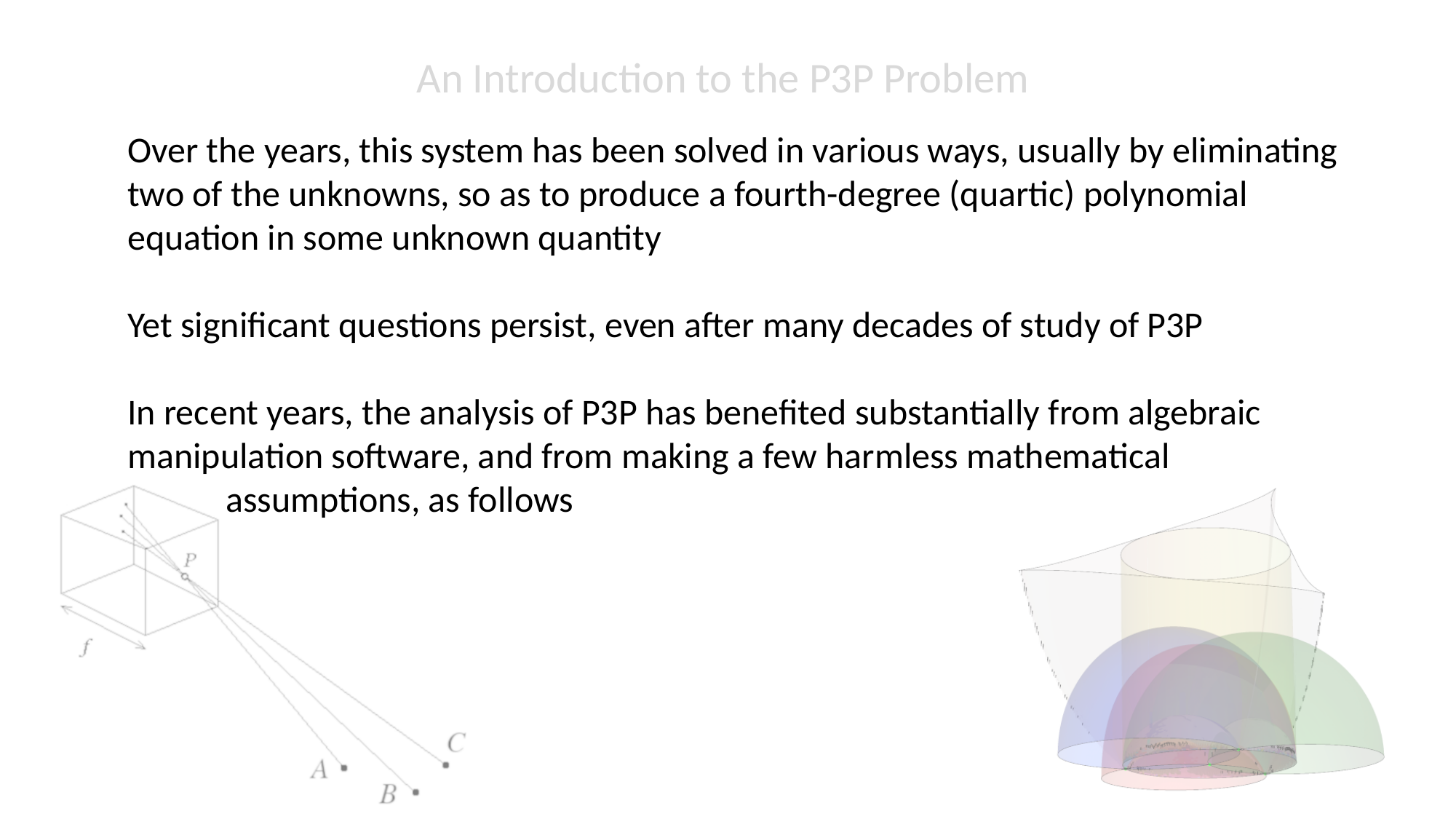

An Introduction to the P3P Problem
Over the years, this system has been solved in various ways, usually by eliminating two of the unknowns, so as to produce a fourth-degree (quartic) polynomial equation in some unknown quantity

Yet significant questions persist, even after many decades of study of P3P

In recent years, the analysis of P3P has benefited substantially from algebraic manipulation software, and from making a few harmless mathematical
            assumptions, as follows